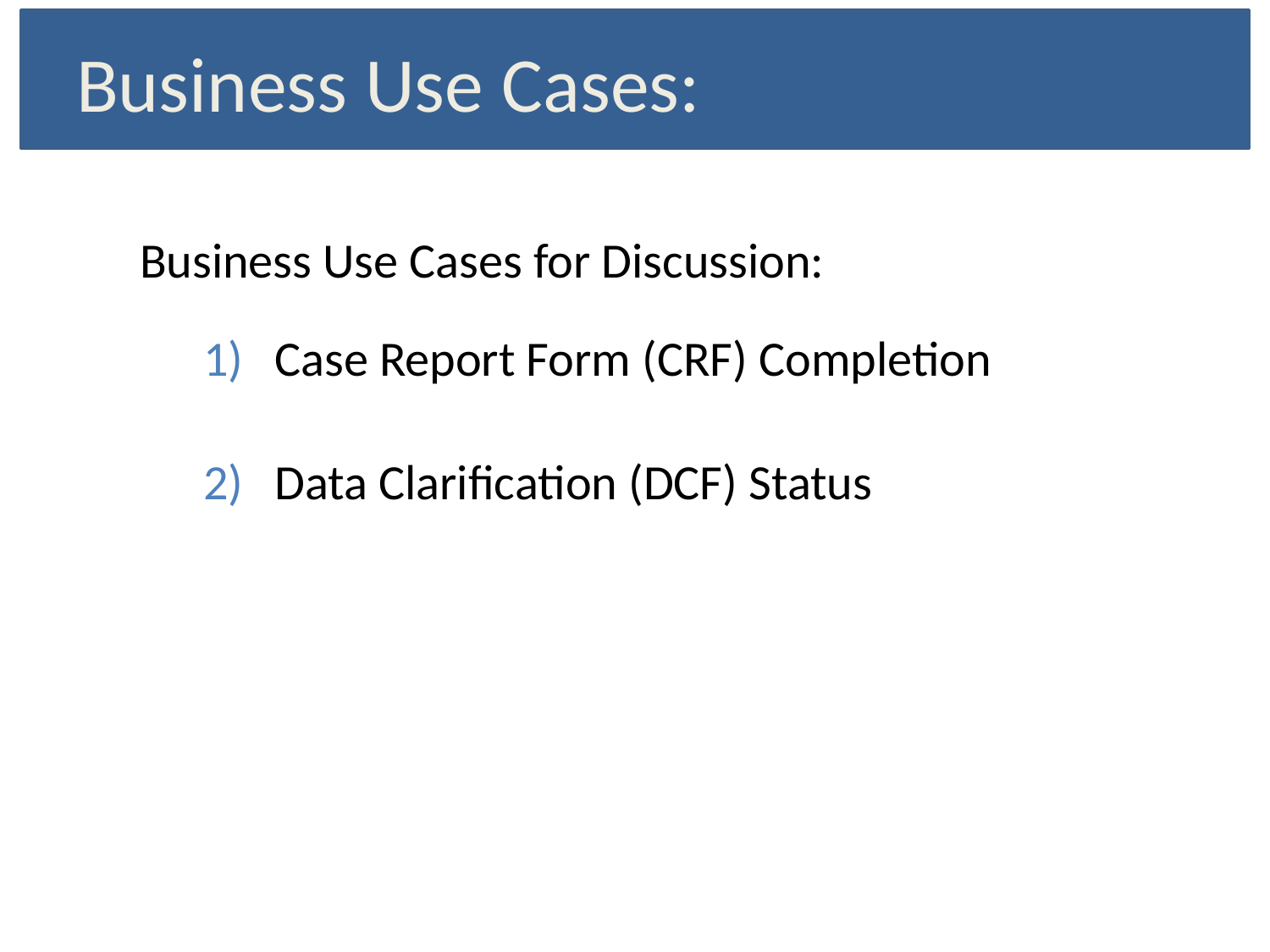

# Business Use Cases:
Business Use Cases for Discussion:

Case Report Form (CRF) Completion

Data Clarification (DCF) Status